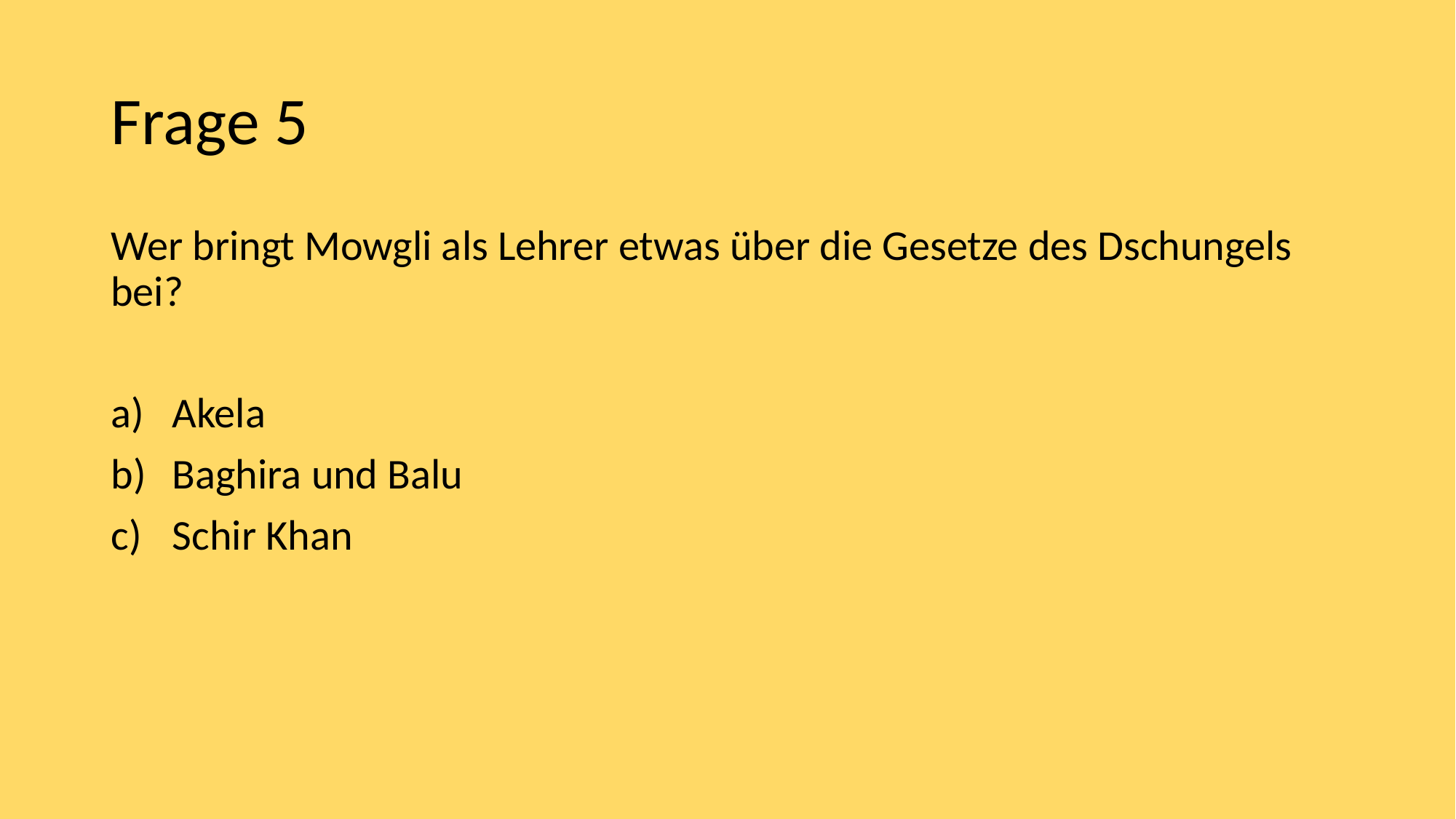

# Frage 5
Wer bringt Mowgli als Lehrer etwas über die Gesetze des Dschungels bei?

Akela
Baghira und Balu
Schir Khan